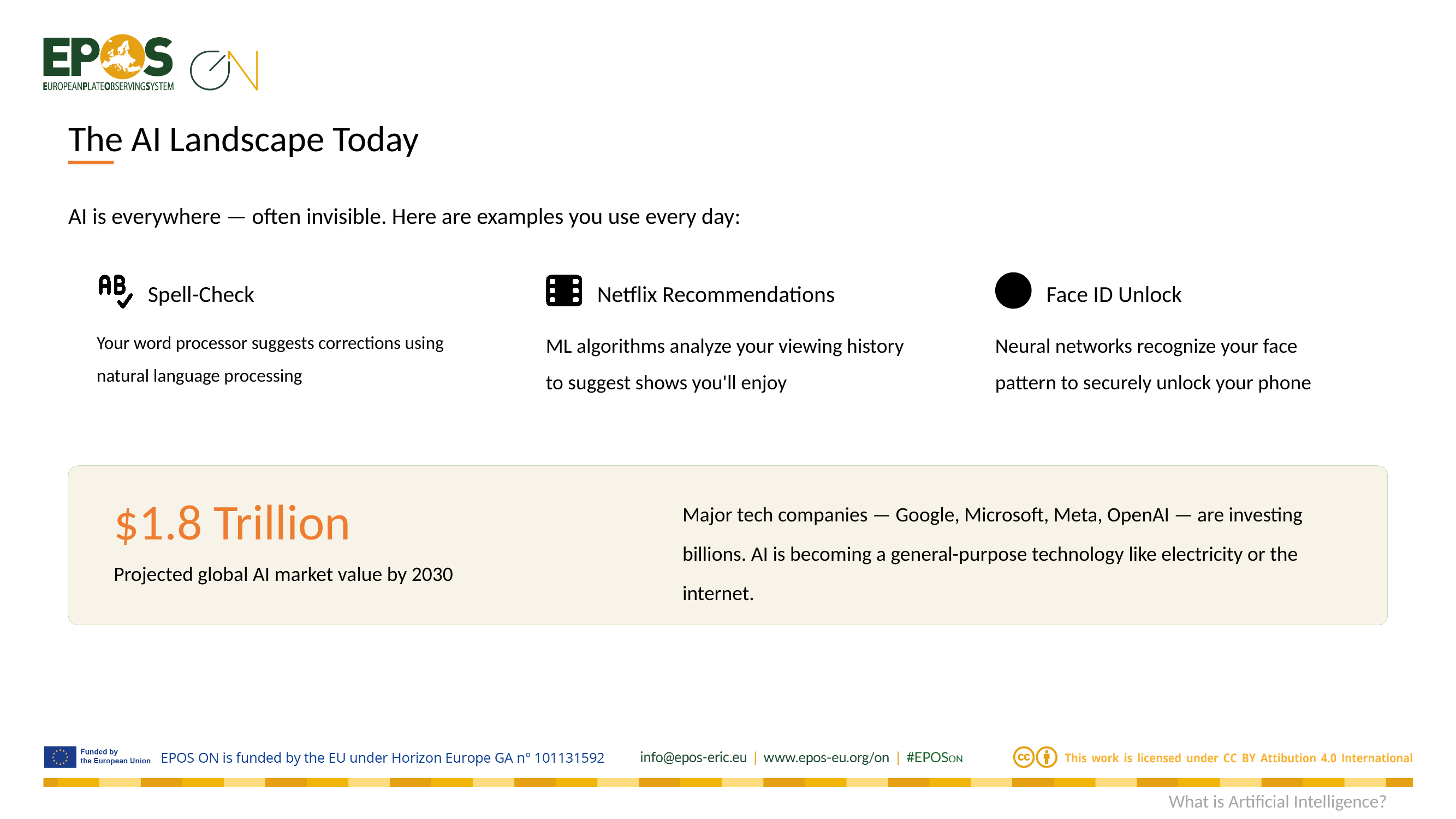

The AI Landscape Today

AI is everywhere — often invisible. Here are examples you use every day:

Spell-Check
Netflix Recommendations
Face ID Unlock
Your word processor suggests corrections using natural language processing
ML algorithms analyze your viewing history to suggest shows you'll enjoy
Neural networks recognize your face pattern to securely unlock your phone

$1.8 Trillion
Major tech companies — Google, Microsoft, Meta, OpenAI — are investing billions. AI is becoming a general-purpose technology like electricity or the internet.
Projected global AI market value by 2030
What is Artificial Intelligence?